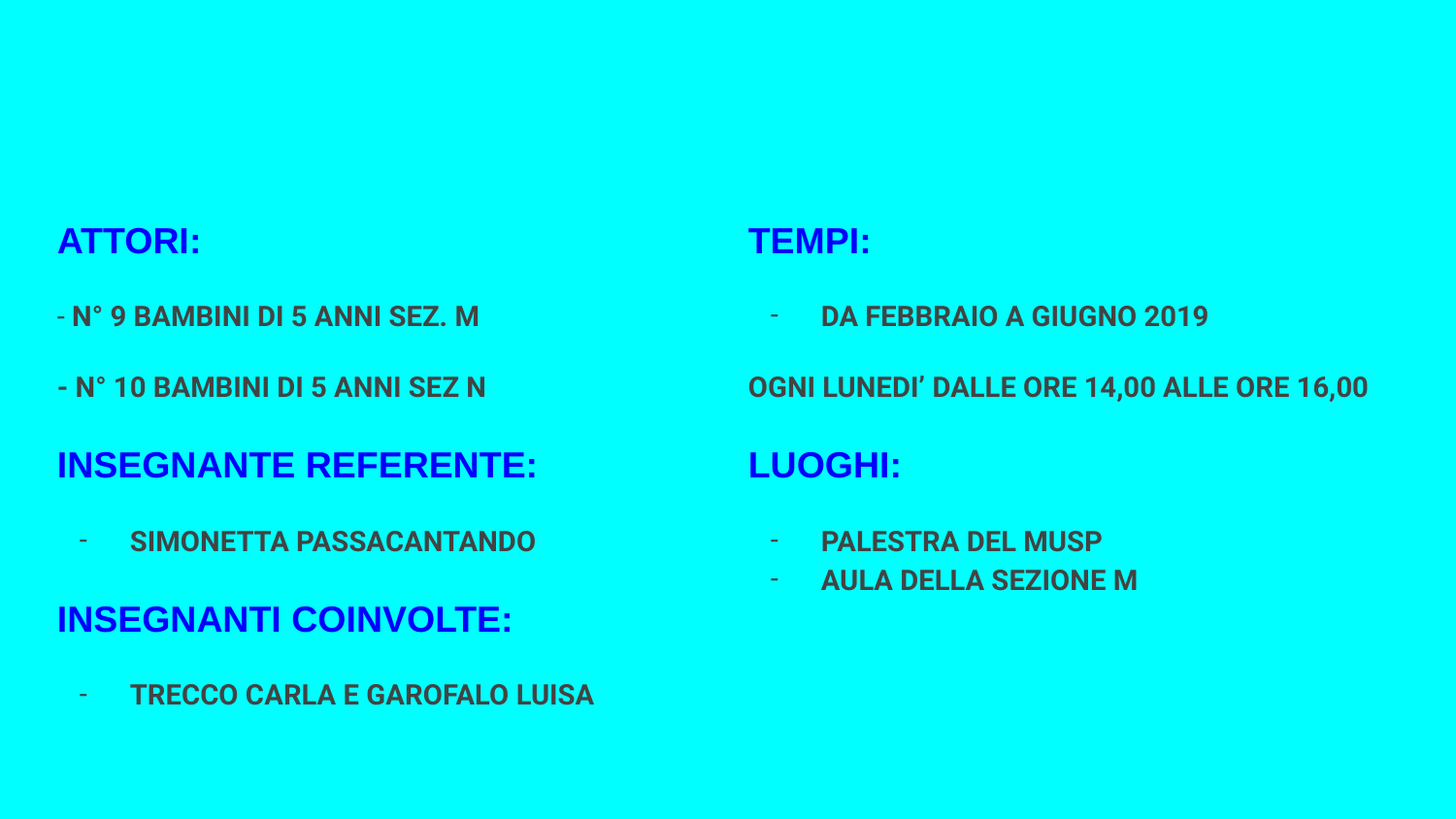

ATTORI:
- N° 9 BAMBINI DI 5 ANNI SEZ. M
- N° 10 BAMBINI DI 5 ANNI SEZ N
INSEGNANTE REFERENTE:
SIMONETTA PASSACANTANDO
INSEGNANTI COINVOLTE:
TRECCO CARLA E GAROFALO LUISA
TEMPI:
DA FEBBRAIO A GIUGNO 2019
OGNI LUNEDI’ DALLE ORE 14,00 ALLE ORE 16,00
LUOGHI:
PALESTRA DEL MUSP
AULA DELLA SEZIONE M